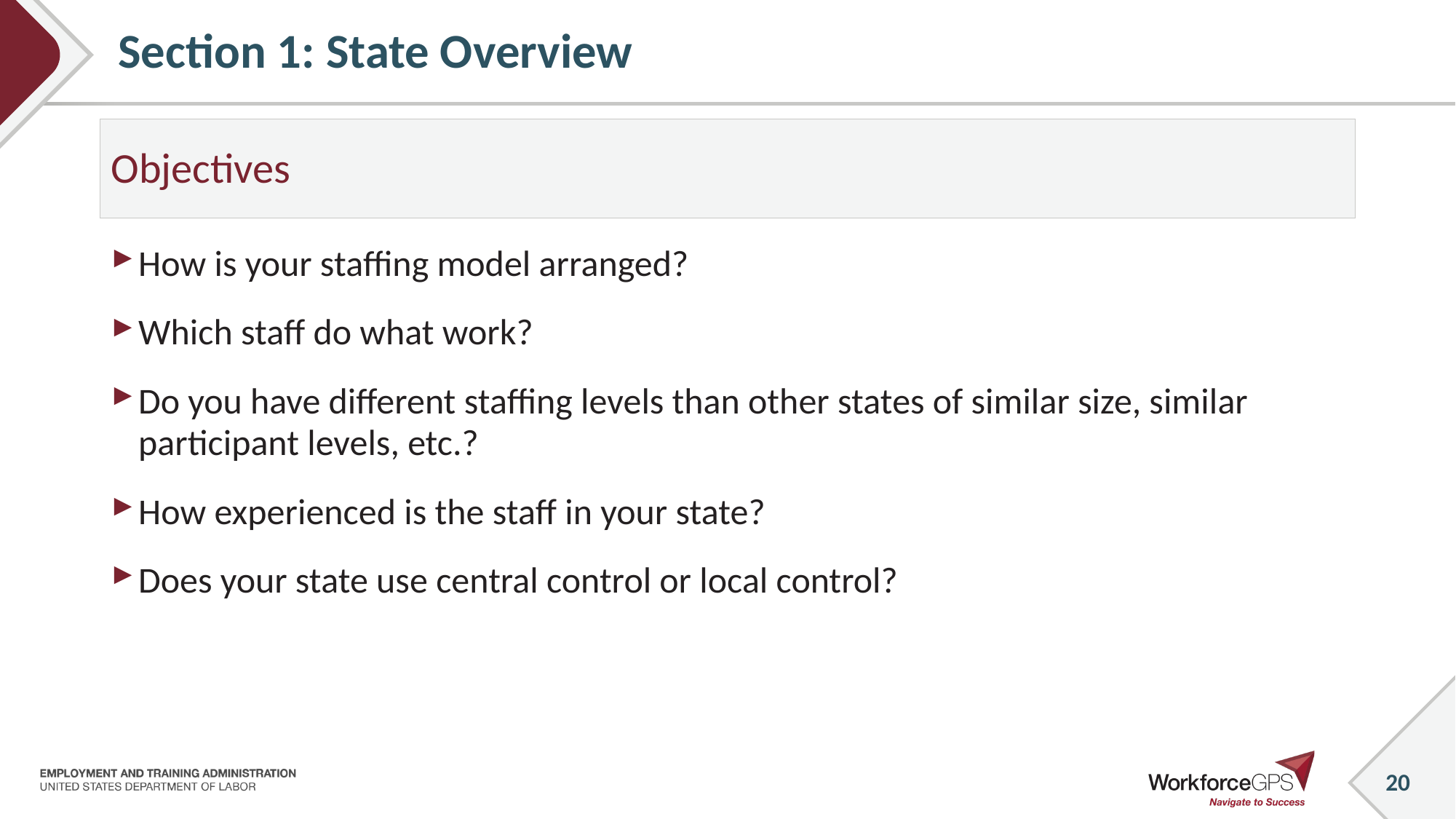

# Section 1: State Overview
Objectives
How is your staffing model arranged?
Which staff do what work?
Do you have different staffing levels than other states of similar size, similar participant levels, etc.?
How experienced is the staff in your state?
Does your state use central control or local control?

20